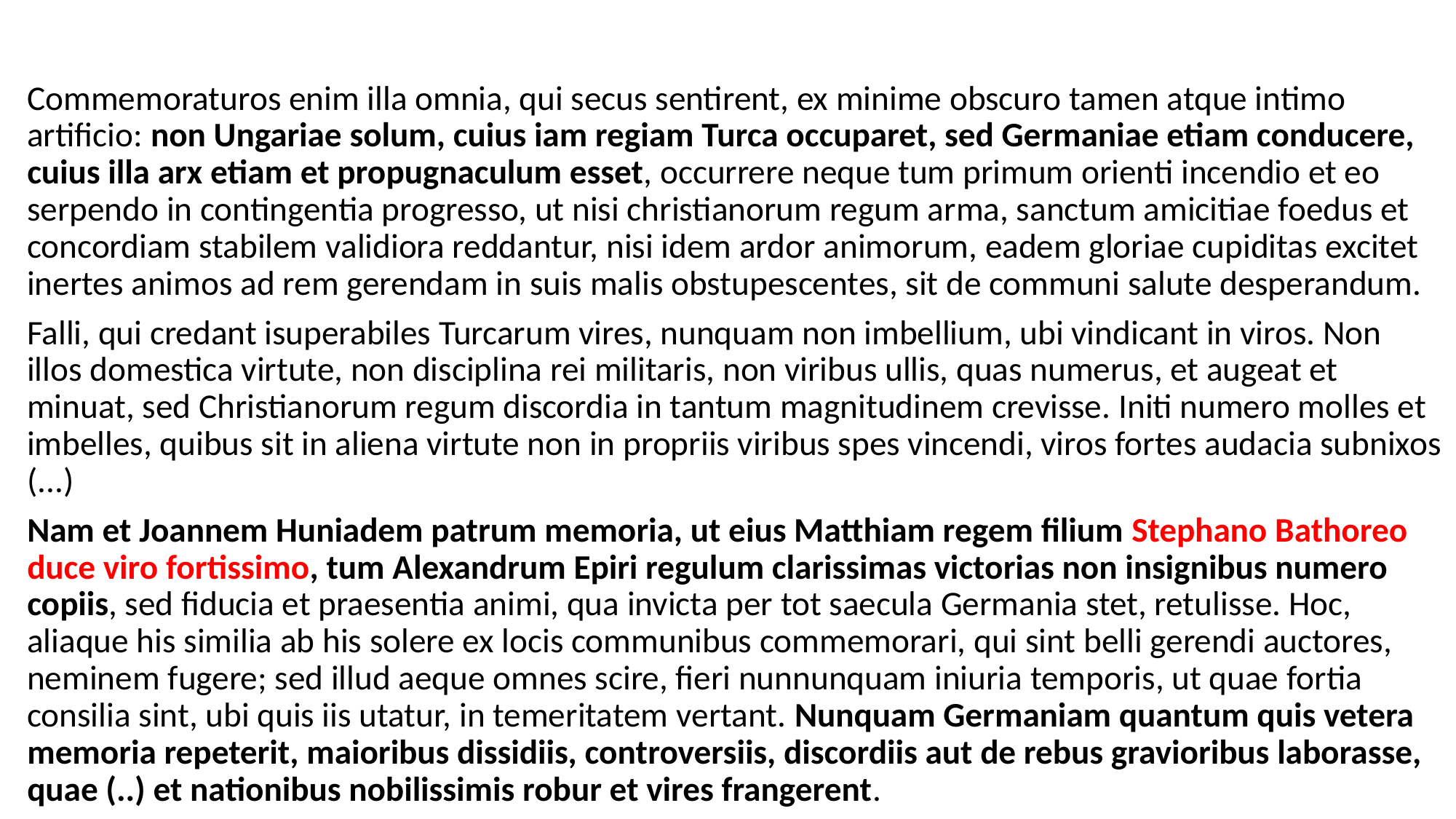

#
Commemoraturos enim illa omnia, qui secus sentirent, ex minime obscuro tamen atque intimo artificio: non Ungariae solum, cuius iam regiam Turca occuparet, sed Germaniae etiam conducere, cuius illa arx etiam et propugnaculum esset, occurrere neque tum primum orienti incendio et eo serpendo in contingentia progresso, ut nisi christianorum regum arma, sanctum amicitiae foedus et concordiam stabilem validiora reddantur, nisi idem ardor animorum, eadem gloriae cupiditas excitet inertes animos ad rem gerendam in suis malis obstupescentes, sit de communi salute desperandum.
Falli, qui credant isuperabiles Turcarum vires, nunquam non imbellium, ubi vindicant in viros. Non illos domestica virtute, non disciplina rei militaris, non viribus ullis, quas numerus, et augeat et minuat, sed Christianorum regum discordia in tantum magnitudinem crevisse. Initi numero molles et imbelles, quibus sit in aliena virtute non in propriis viribus spes vincendi, viros fortes audacia subnixos (...)
Nam et Joannem Huniadem patrum memoria, ut eius Matthiam regem filium Stephano Bathoreo duce viro fortissimo, tum Alexandrum Epiri regulum clarissimas victorias non insignibus numero copiis, sed fiducia et praesentia animi, qua invicta per tot saecula Germania stet, retulisse. Hoc, aliaque his similia ab his solere ex locis communibus commemorari, qui sint belli gerendi auctores, neminem fugere; sed illud aeque omnes scire, fieri nunnunquam iniuria temporis, ut quae fortia consilia sint, ubi quis iis utatur, in temeritatem vertant. Nunquam Germaniam quantum quis vetera memoria repeterit, maioribus dissidiis, controversiis, discordiis aut de rebus gravioribus laborasse, quae (..) et nationibus nobilissimis robur et vires frangerent.